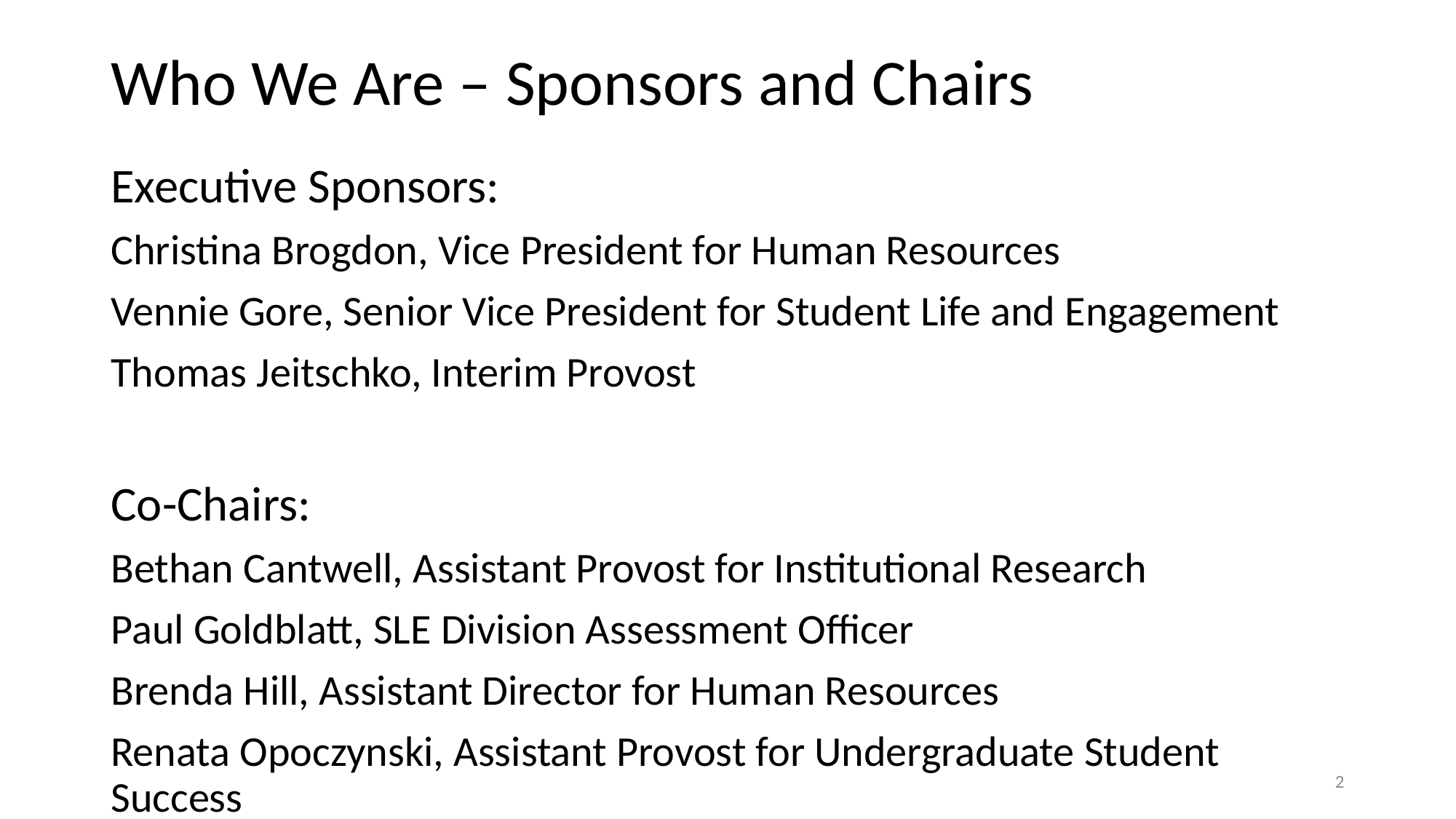

# Who We Are – Sponsors and Chairs
Executive Sponsors:
Christina Brogdon, Vice President for Human Resources
Vennie Gore, Senior Vice President for Student Life and Engagement
Thomas Jeitschko, Interim Provost

Co-Chairs:
Bethan Cantwell, Assistant Provost for Institutional Research
Paul Goldblatt, SLE Division Assessment Officer
Brenda Hill, Assistant Director for Human Resources
Renata Opoczynski, Assistant Provost for Undergraduate Student Success

2